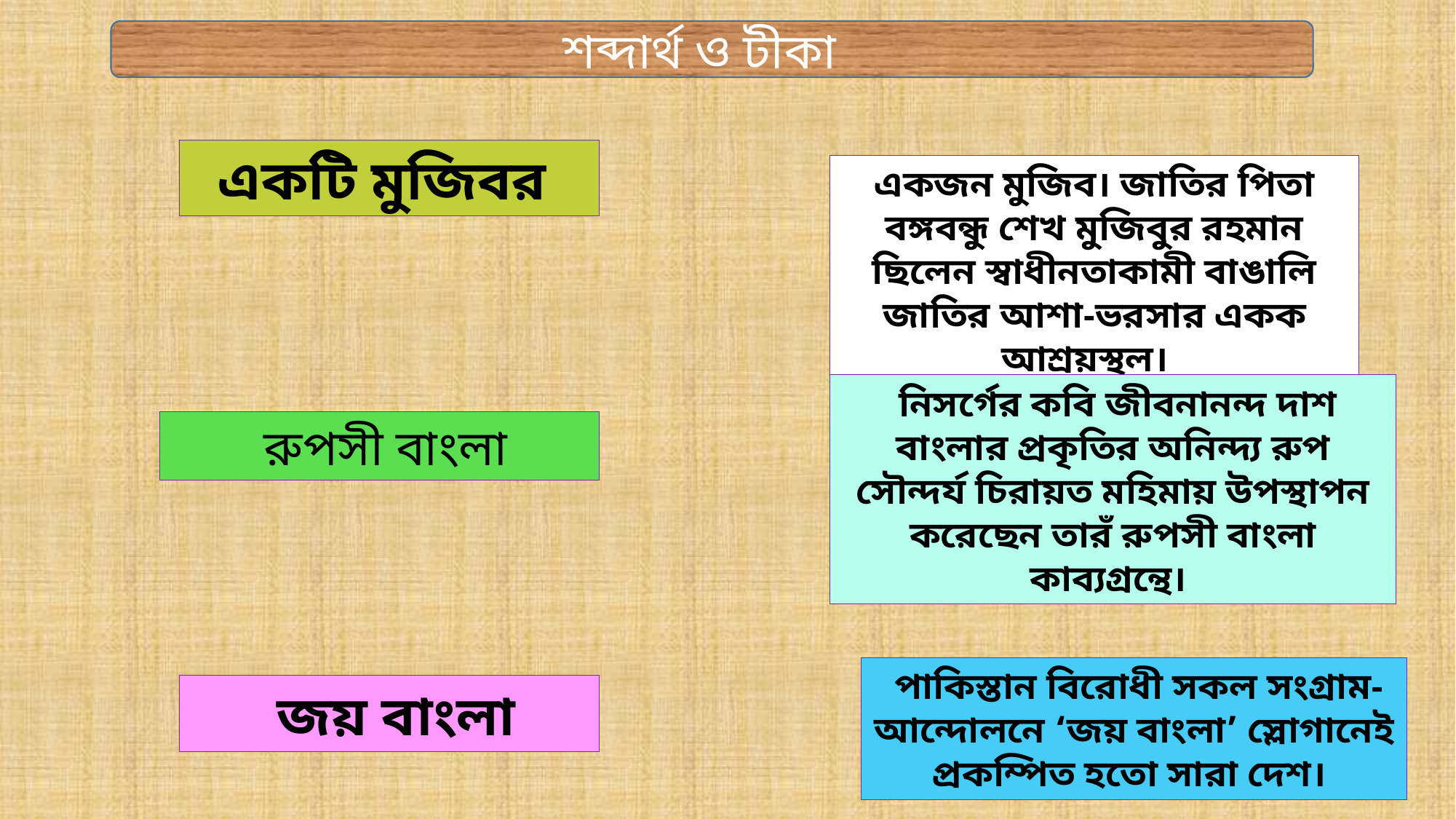

শব্দার্থ ও টীকা
একটি মুজিবর
একজন মুজিব। জাতির পিতা বঙ্গবন্ধু শেখ মুজিবুর রহমান ছিলেন স্বাধীনতাকামী বাঙালি জাতির আশা-ভরসার একক আশ্রয়স্থল।
 নিসর্গের কবি জীবনানন্দ দাশ বাংলার প্রকৃতির অনিন্দ্য রুপ সৌন্দর্য চিরায়ত মহিমায় উপস্থাপন করেছেন তারঁ রুপসী বাংলা কাব্যগ্রন্থে।
 রুপসী বাংলা
 পাকিস্তান বিরোধী সকল সংগ্রাম-আন্দোলনে ‘জয় বাংলা’ স্লোগানেই প্রকম্পিত হতো সারা দেশ।
 জয় বাংলা